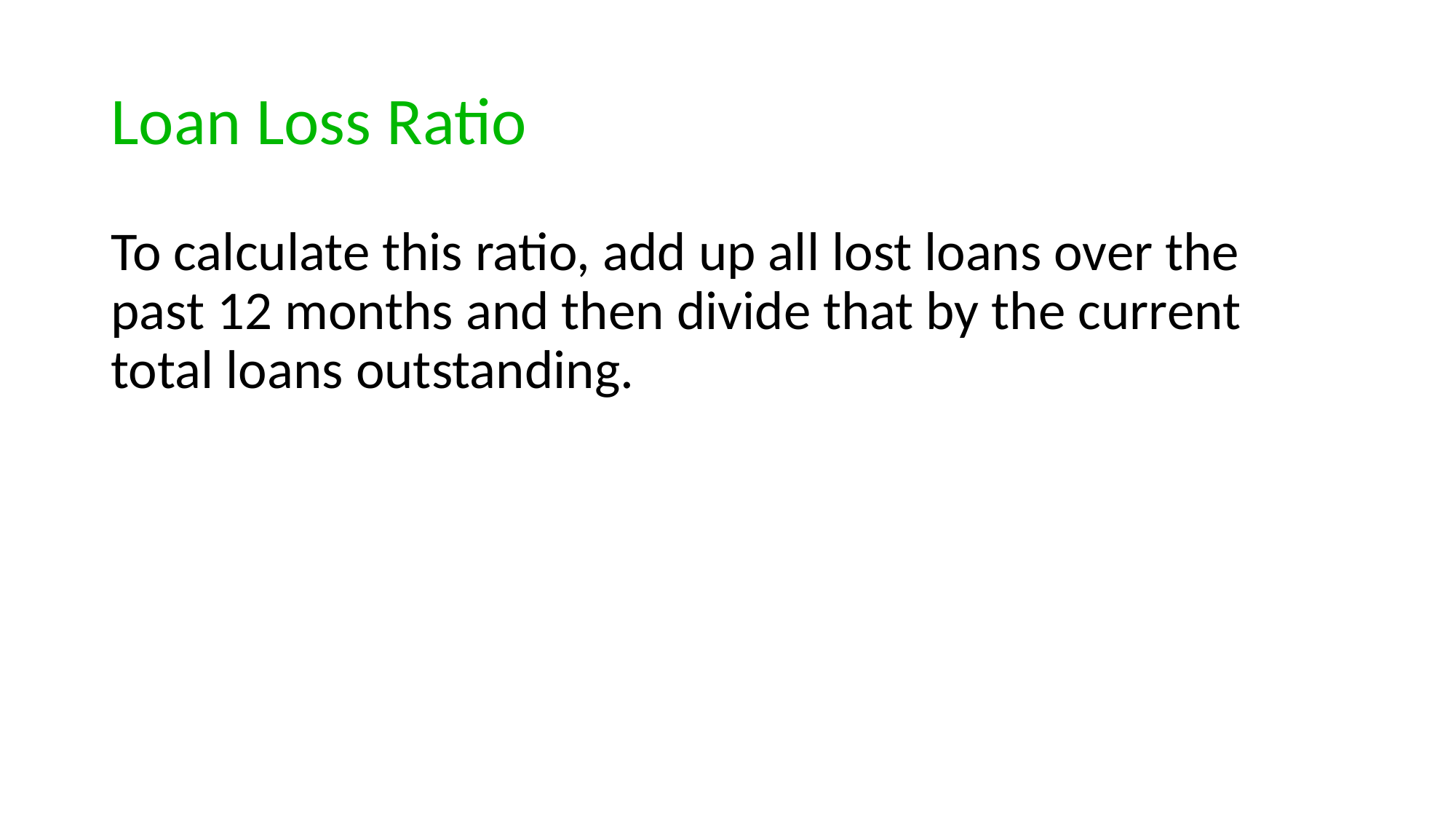

# Loan Loss Ratio
To calculate this ratio, add up all lost loans over the past 12 months and then divide that by the current total loans outstanding.